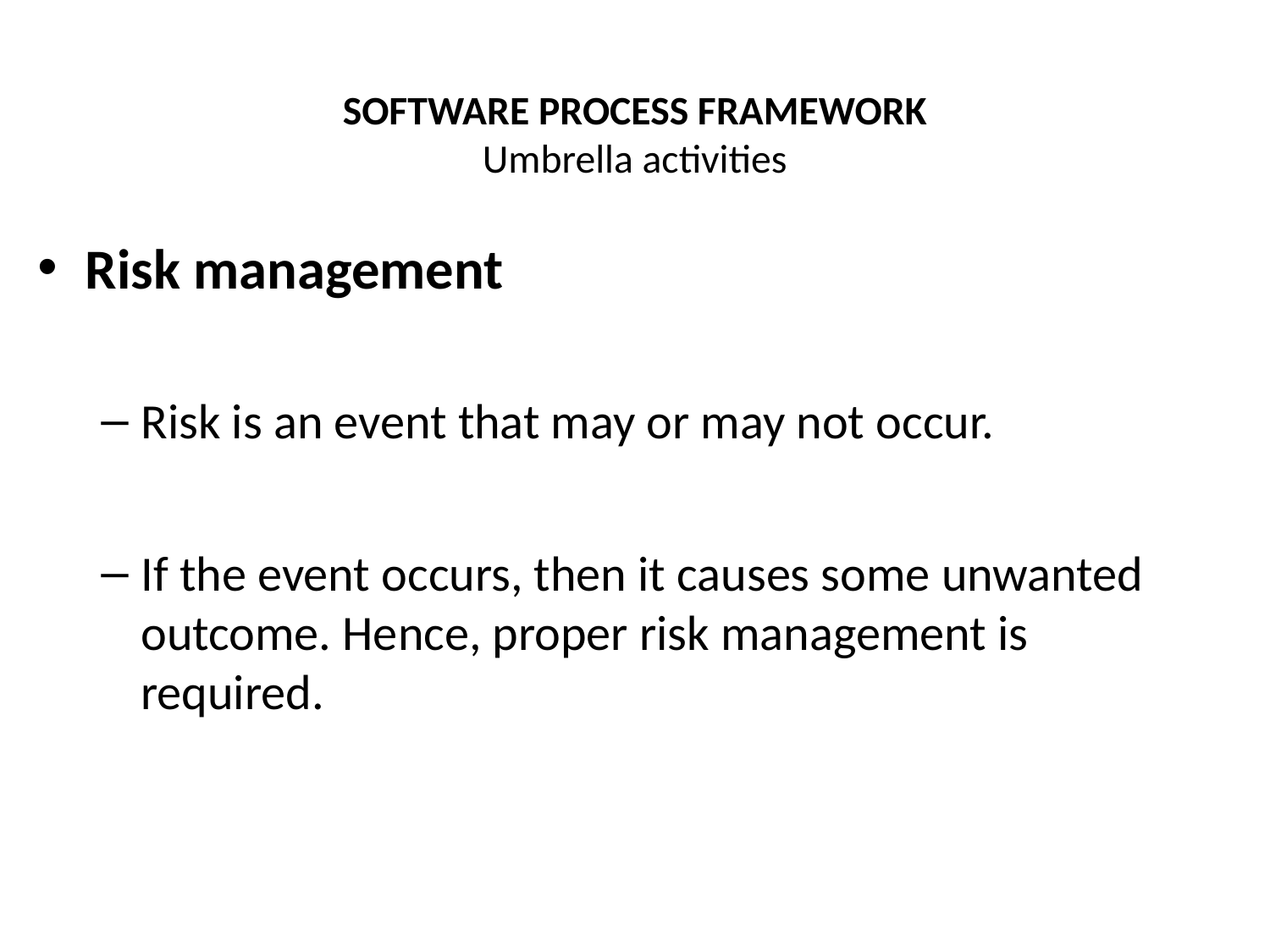

# SOFTWARE PROCESS FRAMEWORK Umbrella activities
Risk management

Risk is an event that may or may not occur.

If the event occurs, then it causes some unwanted outcome. Hence, proper risk management is required.